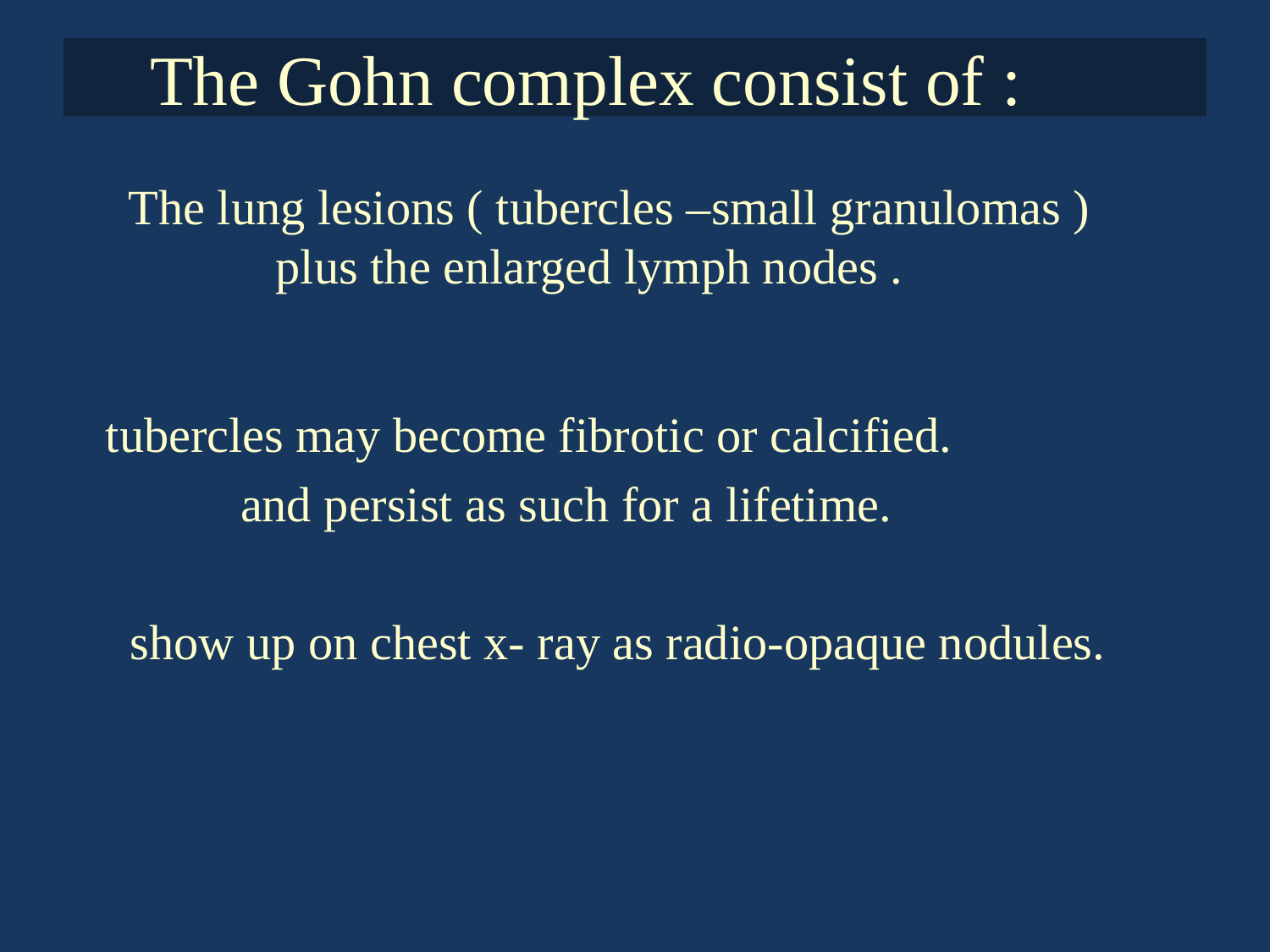

# The Gohn complex consist of :
      The lung lesions ( tubercles –small granulomas )
                  plus the enlarged lymph nodes .

     tubercles may become fibrotic or calcified.
                and persist as such for a lifetime.

       show up on chest x- ray as radio-opaque nodules.